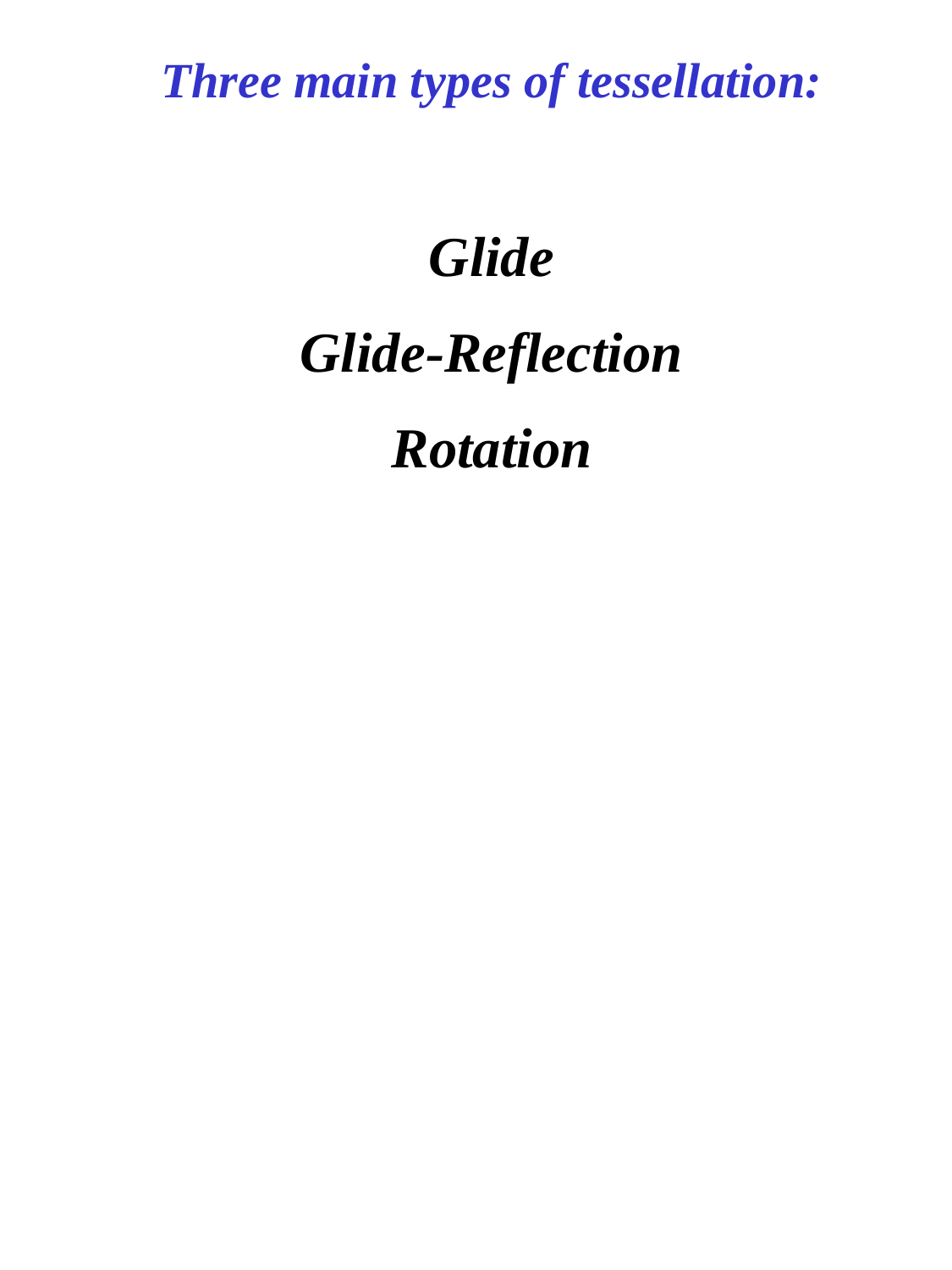

Three main types of tessellation:

Glide
Glide-Reflection
Rotation